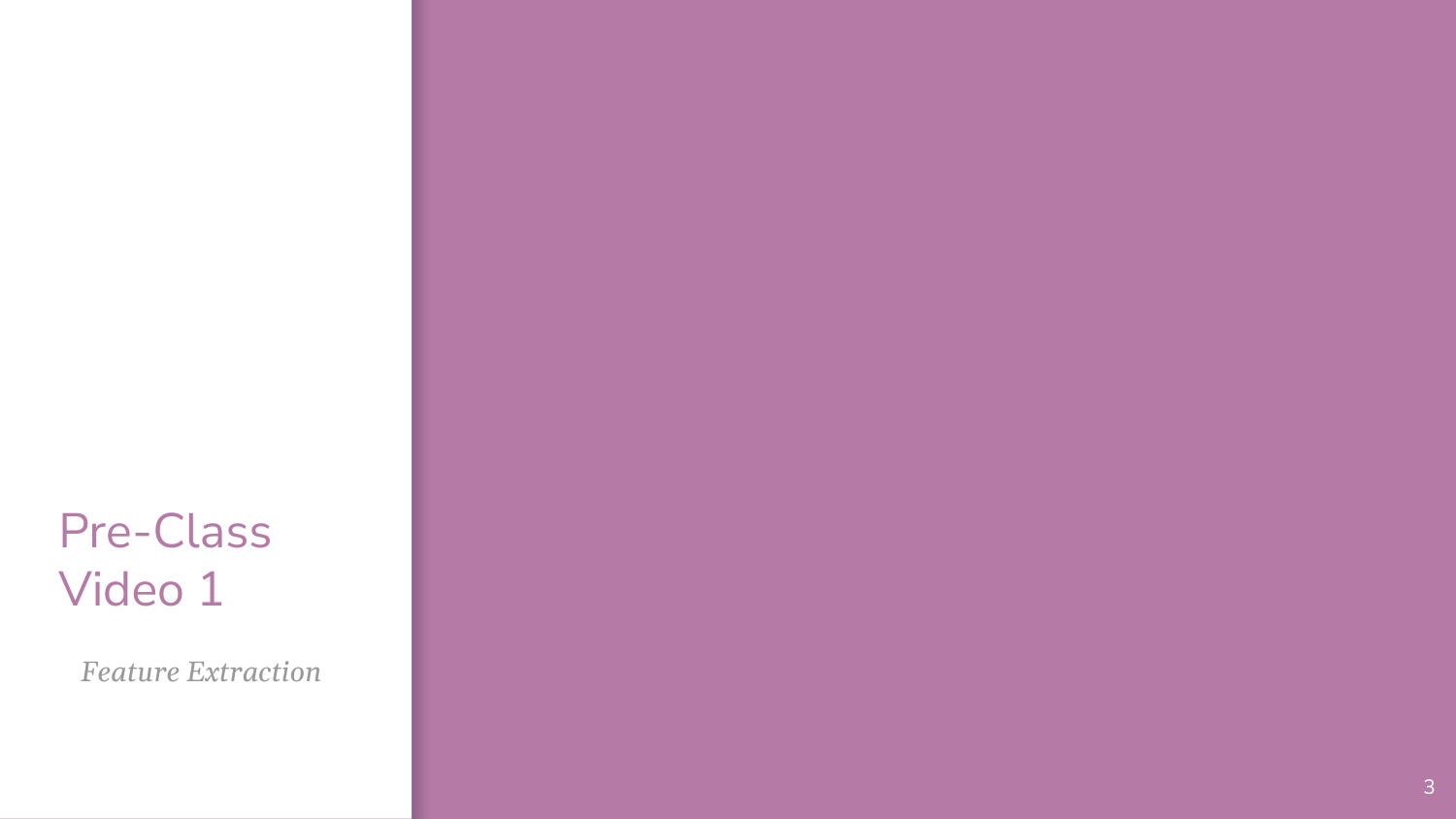

# Pre-Class Video 1
Feature Extraction
3